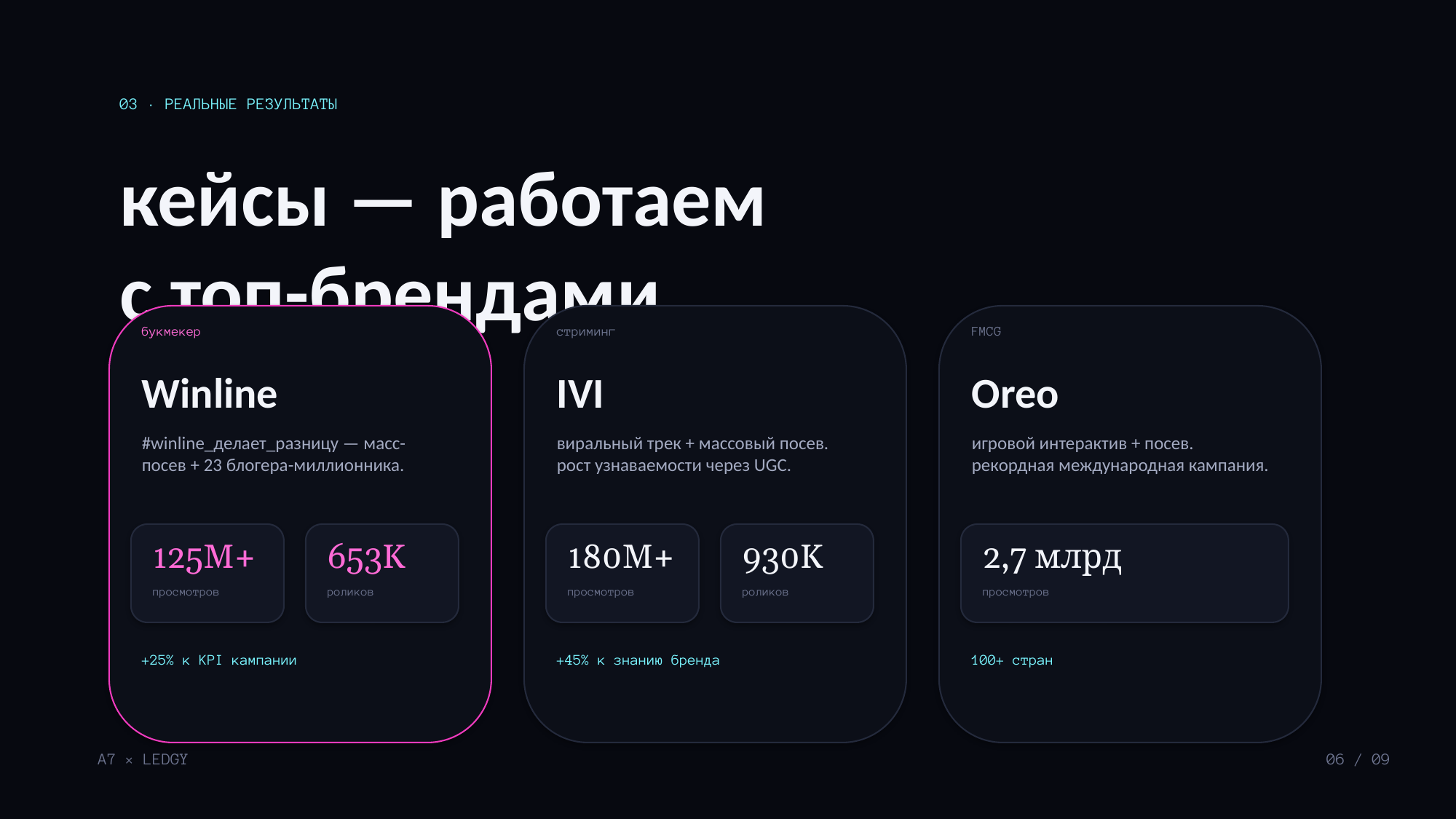

03 · РЕАЛЬНЫЕ РЕЗУЛЬТАТЫ
кейсы — работаем
с топ-брендами.

букмекер
стриминг
FMCG
Winline
IVI
Oreo
#winline_делает_разницу — масс-посев + 23 блогера-миллионника.
виральный трек + массовый посев. рост узнаваемости через UGC.
игровой интерактив + посев. рекордная международная кампания.

125M+
653K
180M+
930K
2,7 млрд
просмотров
роликов
просмотров
роликов
просмотров
+25% к KPI кампании
+45% к знанию бренда
100+ стран
А7 × LEDGY
06 / 09